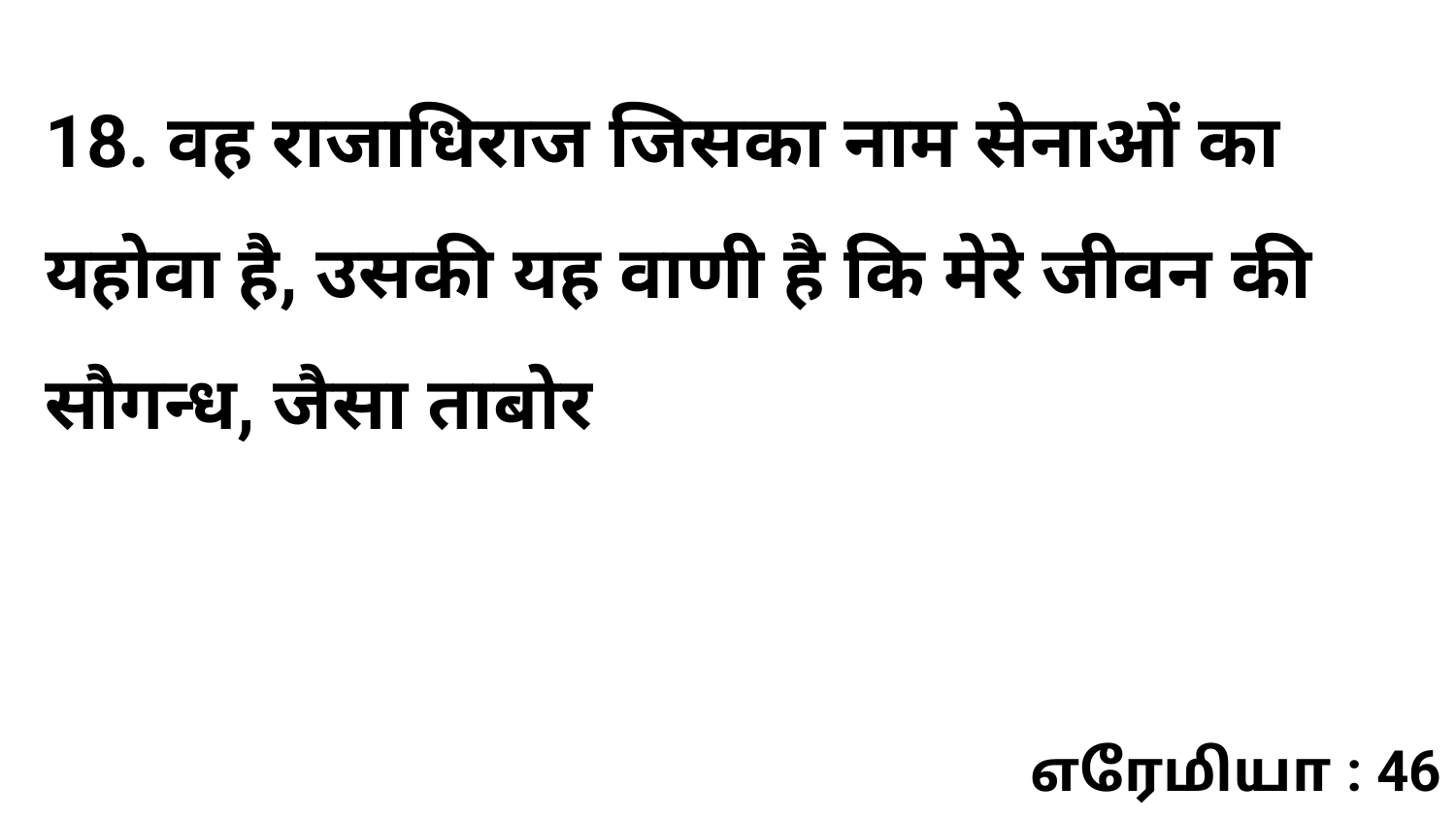

18. वह राजाधिराज जिसका नाम सेनाओं का यहोवा है, उसकी यह वाणी है कि मेरे जीवन की सौगन्ध, जैसा ताबोर
எரேமியா : 46